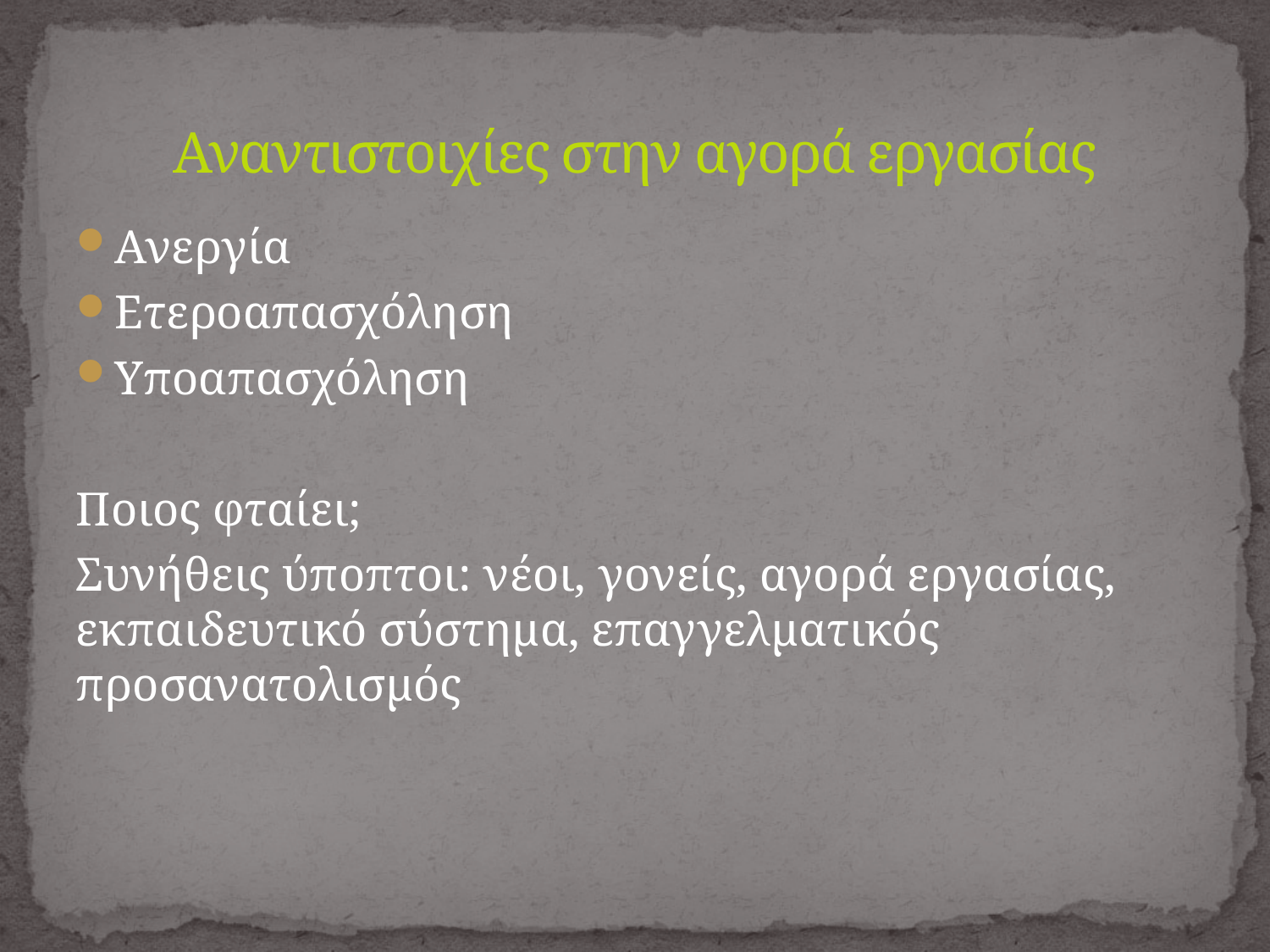

# Αναντιστοιχίες στην αγορά εργασίας
Ανεργία
Ετεροαπασχόληση
Υποαπασχόληση

Ποιος φταίει;
Συνήθεις ύποπτοι: νέοι, γονείς, αγορά εργασίας, εκπαιδευτικό σύστημα, επαγγελματικός προσανατολισμός